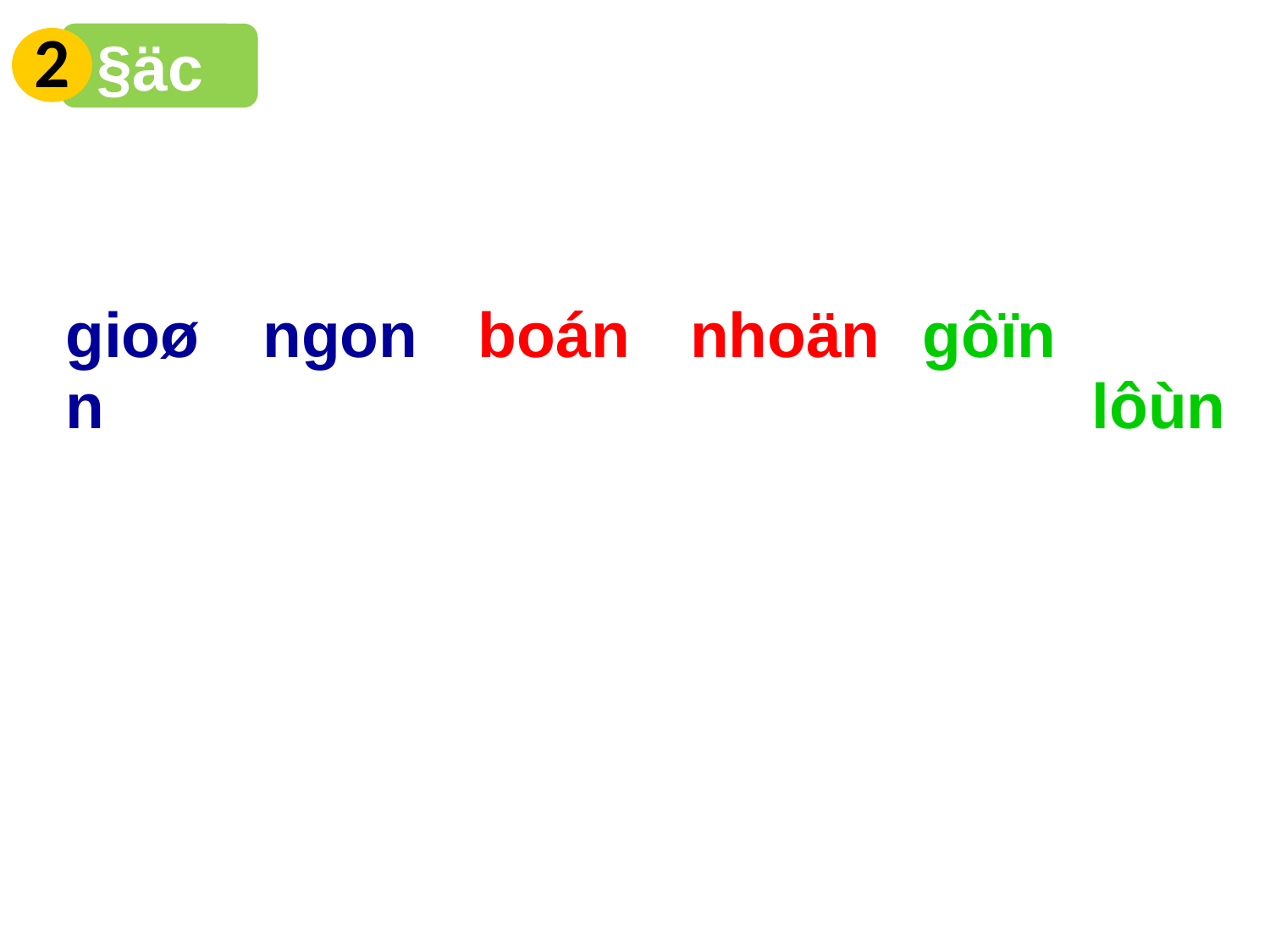

2
§äc

| gioøn | ngon | boán |  | nhoän | gôïn | lôùn |
| --- | --- | --- | --- | --- | --- | --- |